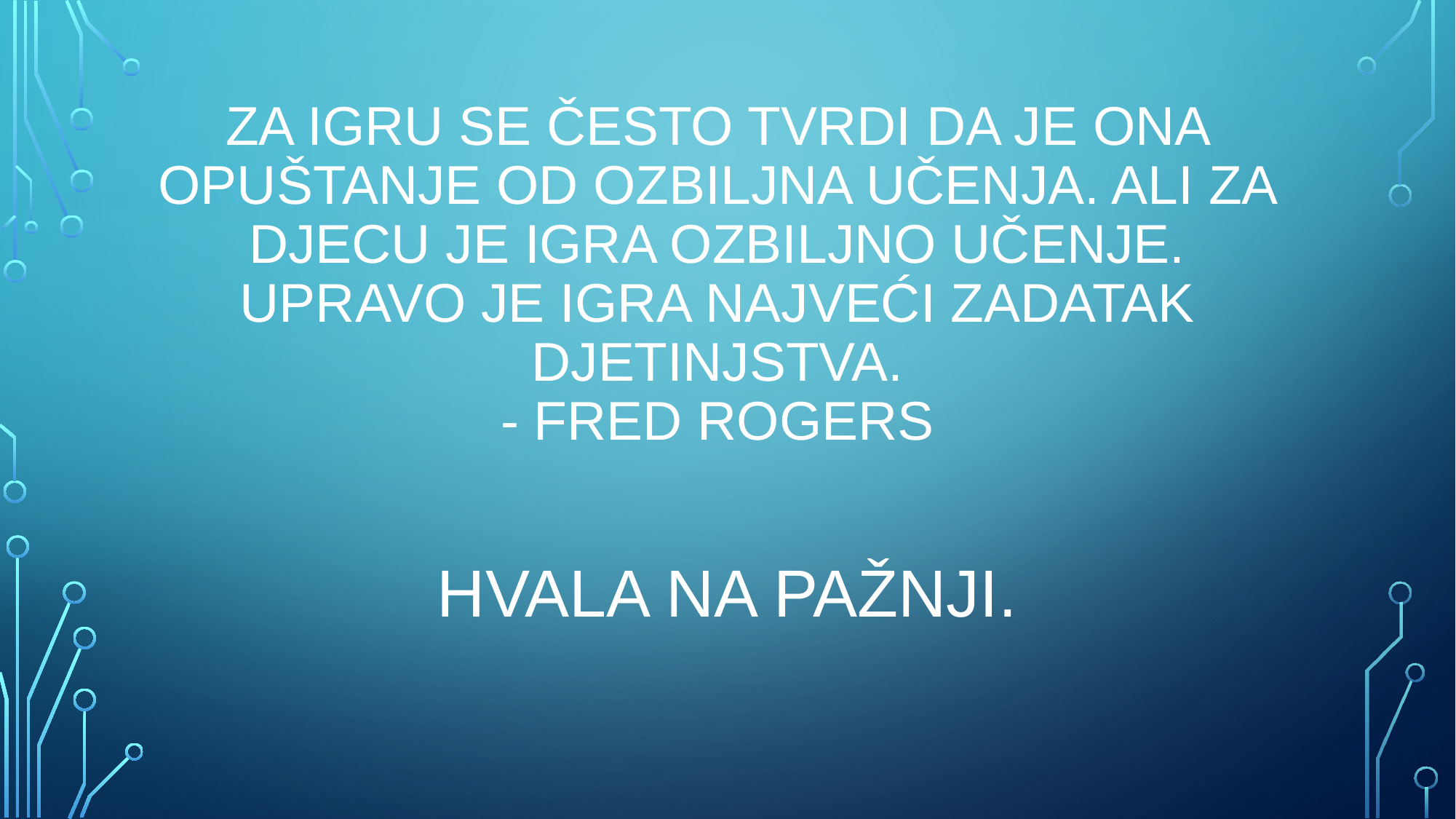

# Za igru se često tvrdi da je ona opuštanje od ozbiljna učenja. Ali za djecu je igra ozbiljno učenje. Upravo je igra najveći zadatak djetinjstva. - fred rogers

hvala na pažnji.